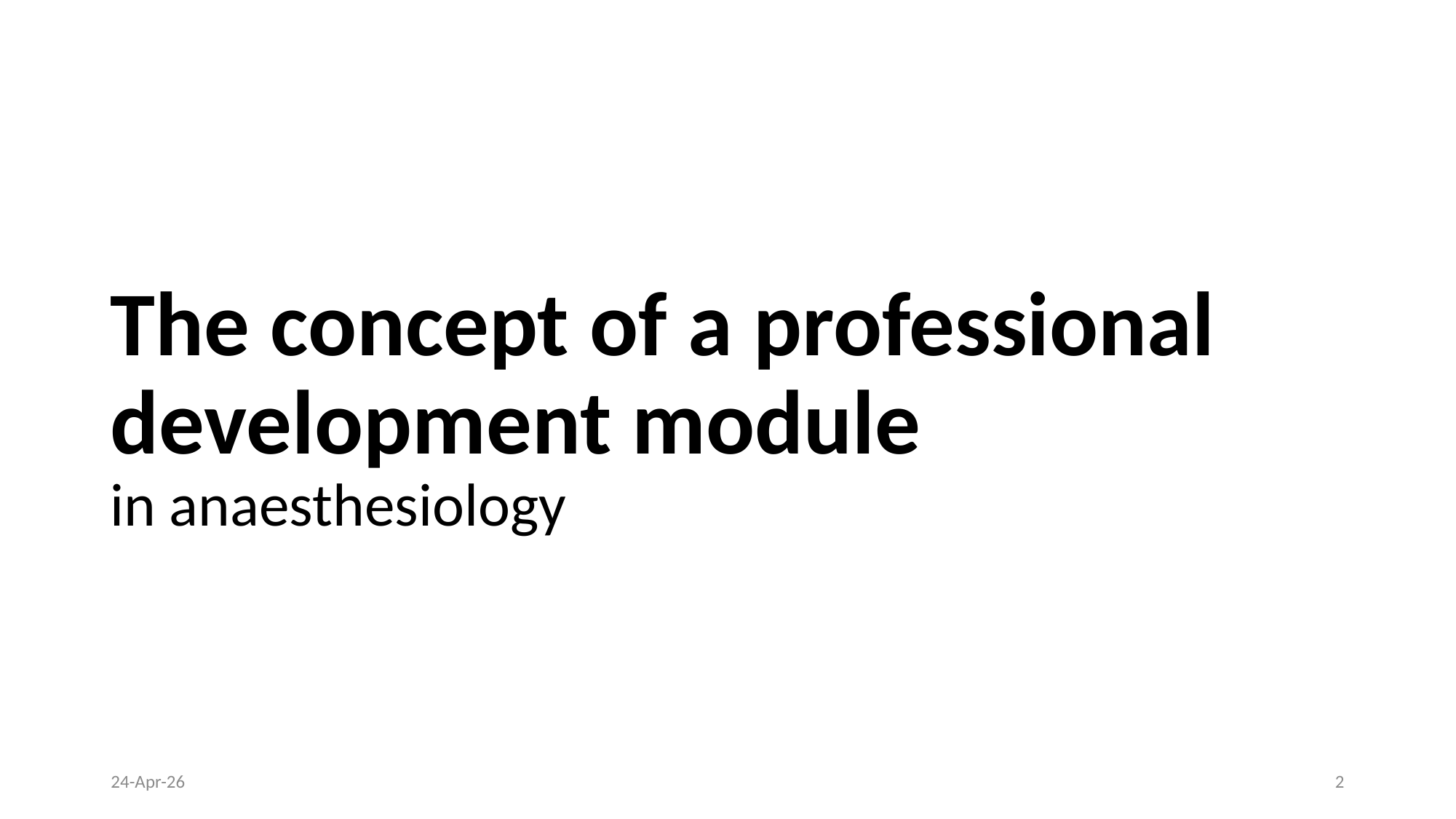

# The concept of a professional development module in anaesthesiology

24-Apr-26
2